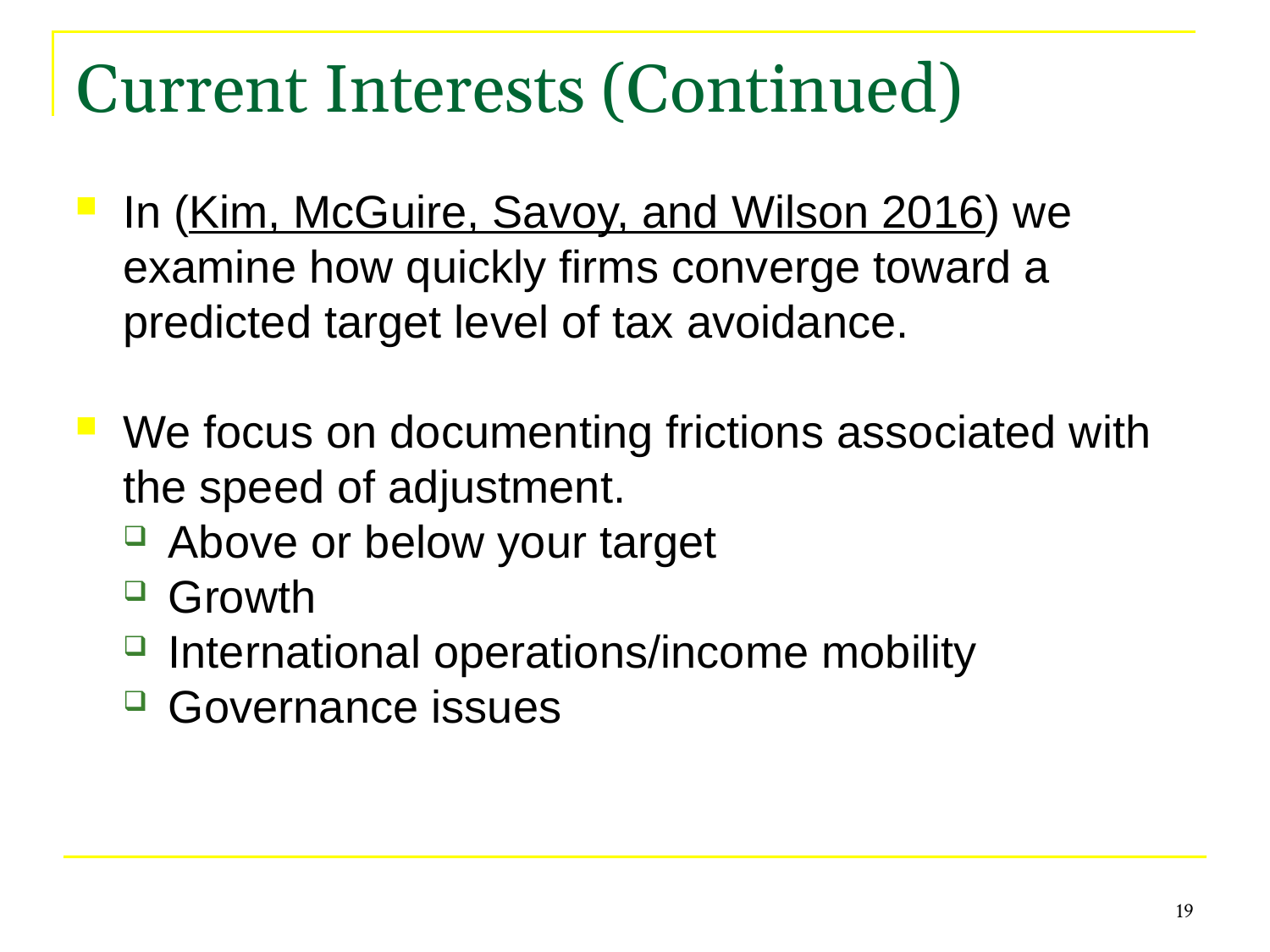

# Current Interests (Continued)
In (Kim, McGuire, Savoy, and Wilson 2016) we examine how quickly firms converge toward a predicted target level of tax avoidance.

We focus on documenting frictions associated with the speed of adjustment.
Above or below your target
Growth
International operations/income mobility
Governance issues
19